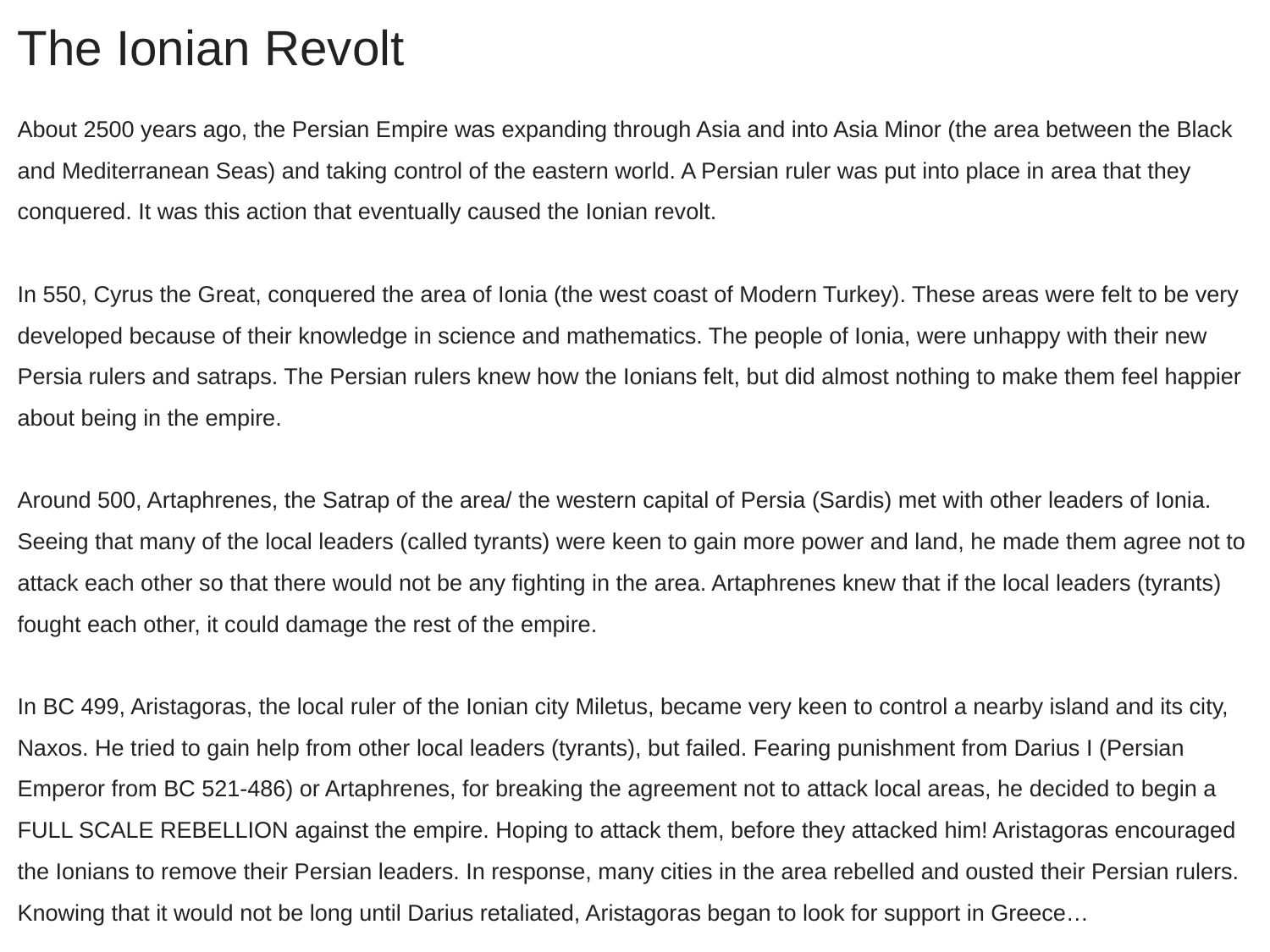

The Ionian Revolt

About 2500 years ago, the Persian Empire was expanding through Asia and into Asia Minor (the area between the Black and Mediterranean Seas) and taking control of the eastern world. A Persian ruler was put into place in area that they conquered. It was this action that eventually caused the Ionian revolt.

In 550, Cyrus the Great, conquered the area of Ionia (the west coast of Modern Turkey). These areas were felt to be very developed because of their knowledge in science and mathematics. The people of Ionia, were unhappy with their new Persia rulers and satraps. The Persian rulers knew how the Ionians felt, but did almost nothing to make them feel happier about being in the empire.

Around 500, Artaphrenes, the Satrap of the area/ the western capital of Persia (Sardis) met with other leaders of Ionia. Seeing that many of the local leaders (called tyrants) were keen to gain more power and land, he made them agree not to attack each other so that there would not be any fighting in the area. Artaphrenes knew that if the local leaders (tyrants) fought each other, it could damage the rest of the empire.

In BC 499, Aristagoras, the local ruler of the Ionian city Miletus, became very keen to control a nearby island and its city, Naxos. He tried to gain help from other local leaders (tyrants), but failed. Fearing punishment from Darius I (Persian Emperor from BC 521-486) or Artaphrenes, for breaking the agreement not to attack local areas, he decided to begin a FULL SCALE REBELLION against the empire. Hoping to attack them, before they attacked him! Aristagoras encouraged the Ionians to remove their Persian leaders. In response, many cities in the area rebelled and ousted their Persian rulers. Knowing that it would not be long until Darius retaliated, Aristagoras began to look for support in Greece…